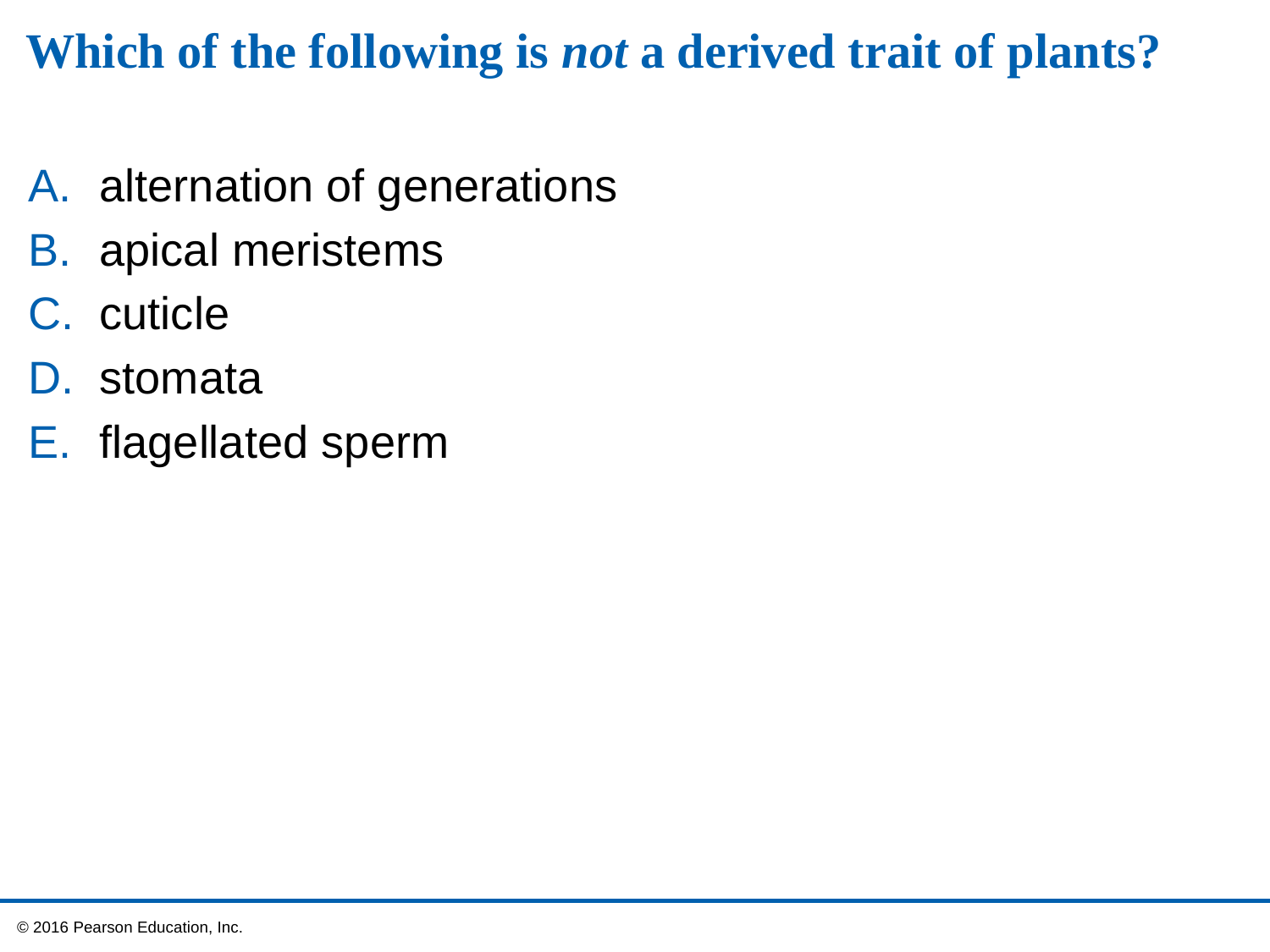

# Which of the following is not a derived trait of plants?
alternation of generations
apical meristems
cuticle
stomata
flagellated sperm

 © 2016 Pearson Education, Inc.